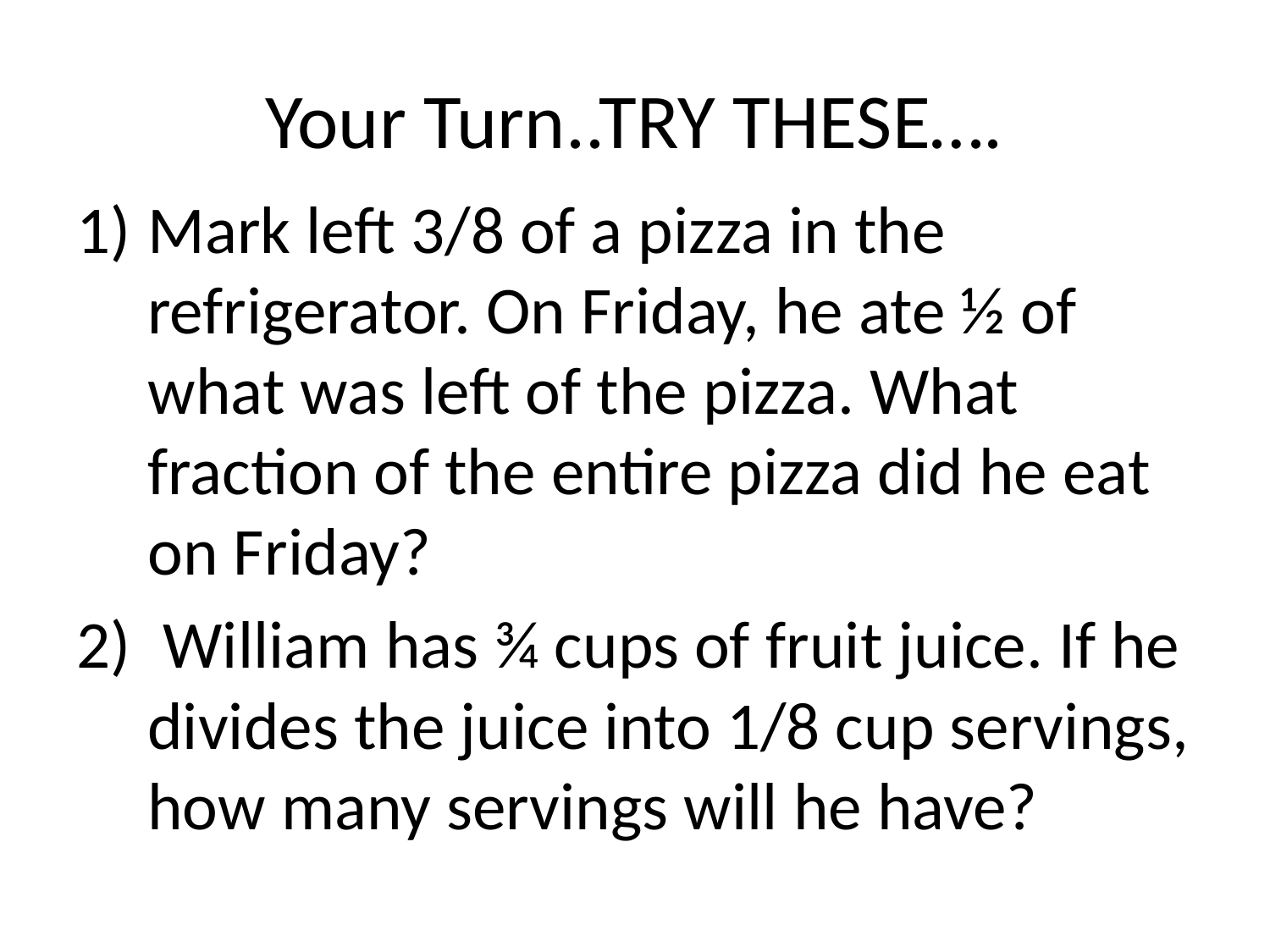

# Your Turn..TRY THESE….
Mark left 3/8 of a pizza in the refrigerator. On Friday, he ate ½ of what was left of the pizza. What fraction of the entire pizza did he eat on Friday?
 William has ¾ cups of fruit juice. If he divides the juice into 1/8 cup servings, how many servings will he have?